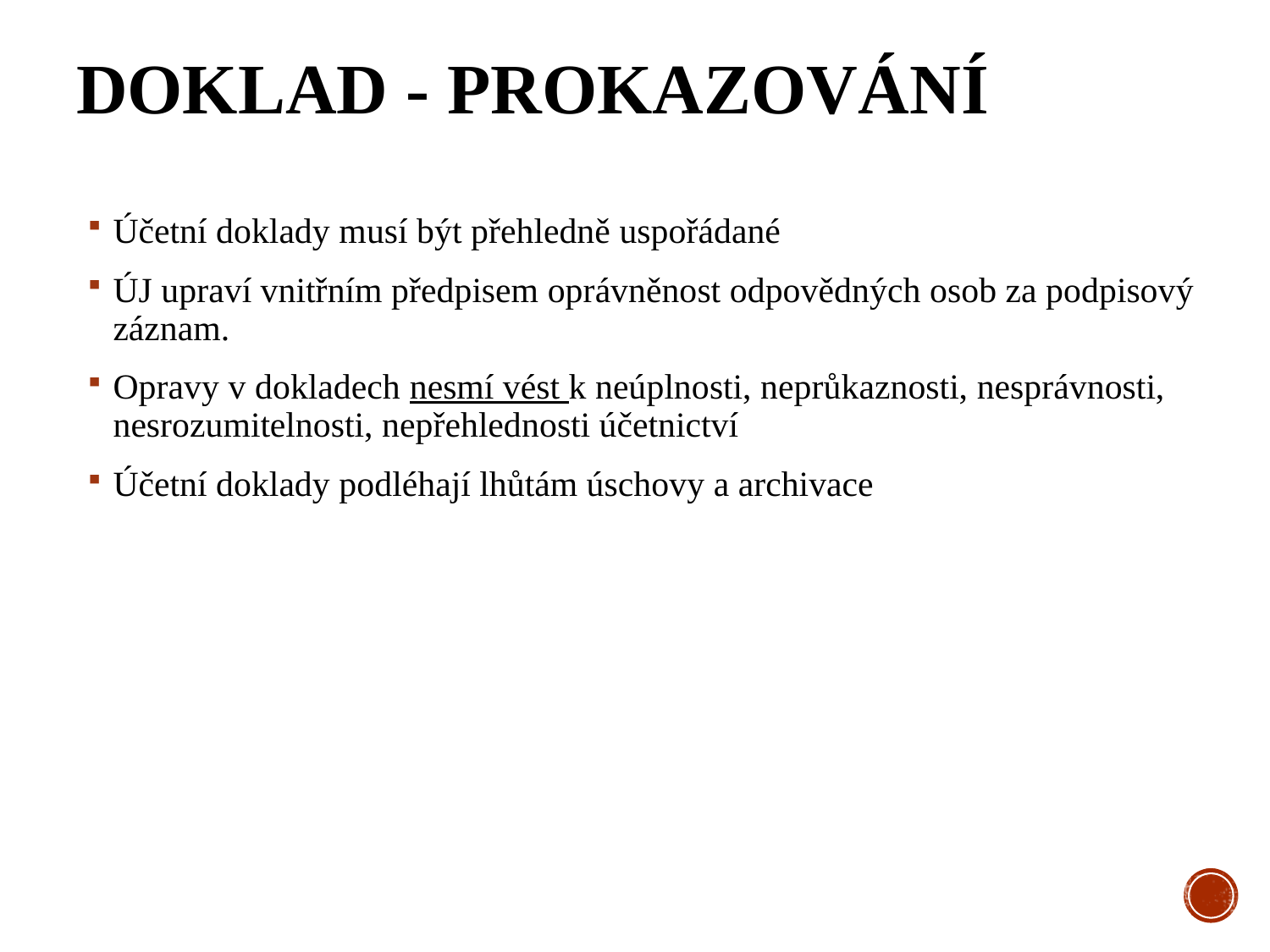

# Doklad - prokazování
Účetní doklady musí být přehledně uspořádané
ÚJ upraví vnitřním předpisem oprávněnost odpovědných osob za podpisový záznam.
Opravy v dokladech nesmí vést k neúplnosti, neprůkaznosti, nesprávnosti, nesrozumitelnosti, nepřehlednosti účetnictví
Účetní doklady podléhají lhůtám úschovy a archivace